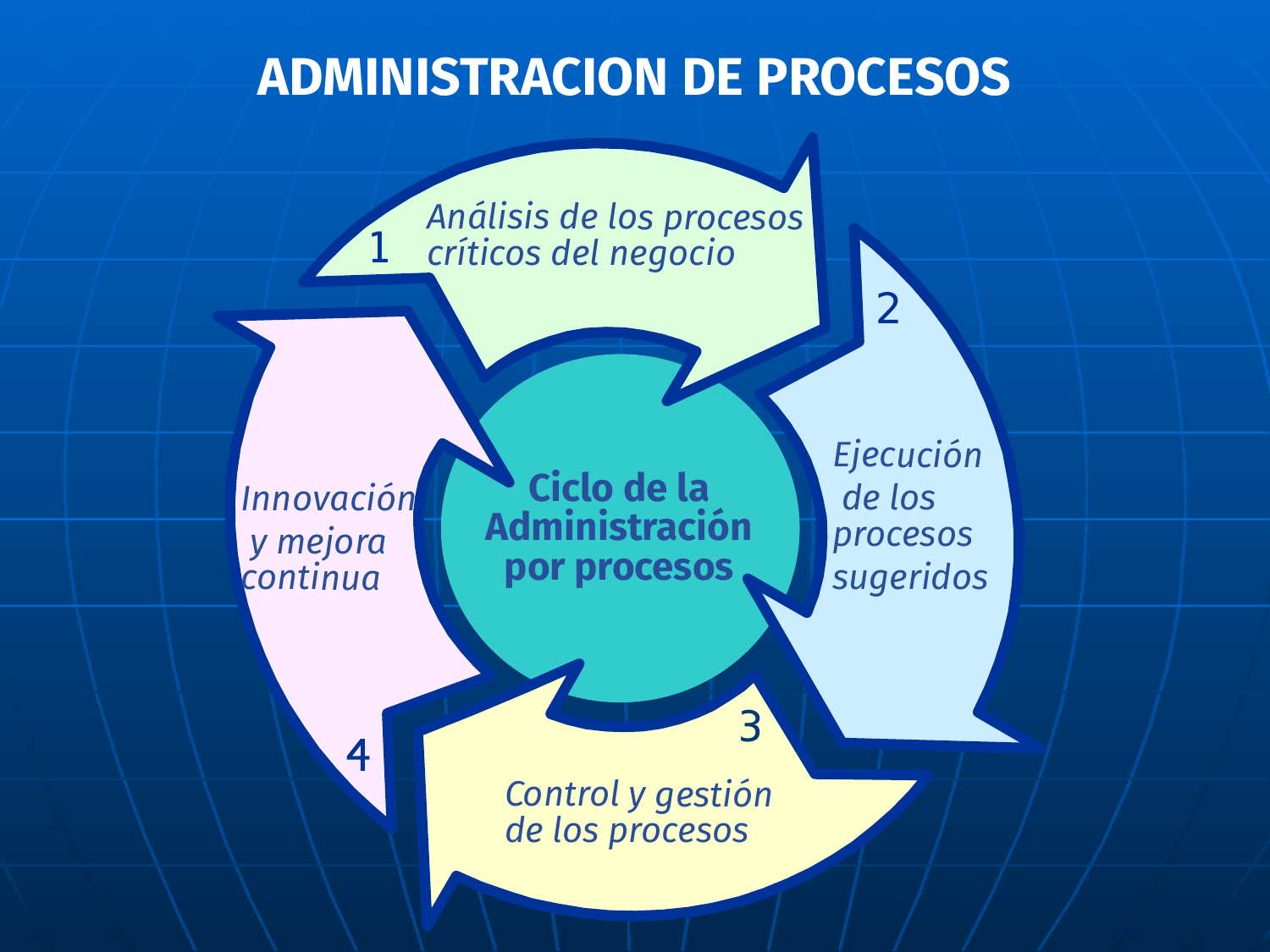

ADMINISTRACION DE PROCESOS

Análisis de los procesos críticos del negocio
1
2

Ejecución
 de los procesos
sugeridos

Innovación
 y mejora continua
4

Ciclo de la Administración por procesos

3
Control y gestión de los procesos